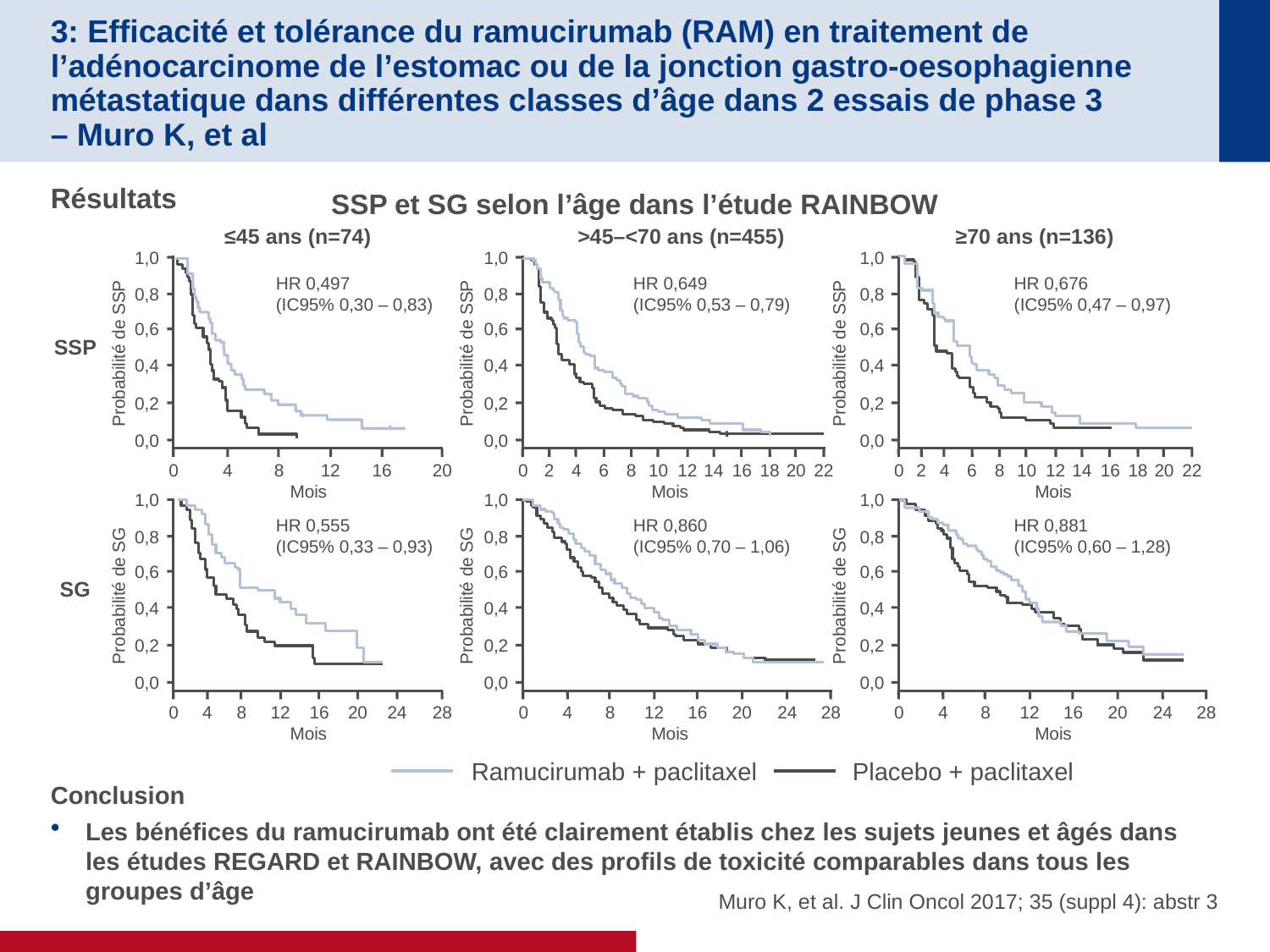

# 3: Efficacité et tolérance du ramucirumab (RAM) en traitement de l’adénocarcinome de l’estomac ou de la jonction gastro-oesophagienne métastatique dans différentes classes d’âge dans 2 essais de phase 3 – Muro K, et al
Résultats

Conclusion
Les bénéfices du ramucirumab ont été clairement établis chez les sujets jeunes et âgés dans les études REGARD et RAINBOW, avec des profils de toxicité comparables dans tous les groupes d’âge
SSP et SG selon l’âge dans l’étude RAINBOW
≤45 ans (n=74)
>45–<70 ans (n=455)
≥70 ans (n=136)
1,0

0,8

0,6

Probabilité de SSP
0,4

0,2

0,0

0
4
8
12
16
20
Mois
1,0
1,0

HR 0,497
(IC95% 0,30 – 0,83)
HR 0,649
(IC95% 0,53 – 0,79)
HR 0,676
(IC95% 0,47 – 0,97)
0,8
0,8

0,6
0,6
SSP

Probabilité de SSP
Probabilité de SSP
0,4
0,4

0,2
0,2

0,0
0,0

16
18

20
22
2
4
6
8
10
12
14

16
18

20
22
2
4
6
8
10
12
14
0
0
Mois
Mois

1,0
1,0
1,0

HR 0,555
(IC95% 0,33 – 0,93)
HR 0,860
(IC95% 0,70 – 1,06)
HR 0,881
(IC95% 0,60 – 1,28)
0,8
0,8
0,8

0,6
0,6
0,6
SG

Probabilité de SG
Probabilité de SG
Probabilité de SG
0,4
0,4
0,4

0,2
0,2
0,2

0,0
0,0
0,0

0
4
8
12
16
20
24
28

24

28
0
4
8
12
16
20

24

28
0
4
8
12
16
20
Mois
Mois
Mois
Ramucirumab + paclitaxel  	Placebo + paclitaxel
Muro K, et al. J Clin Oncol 2017; 35 (suppl 4): abstr 3